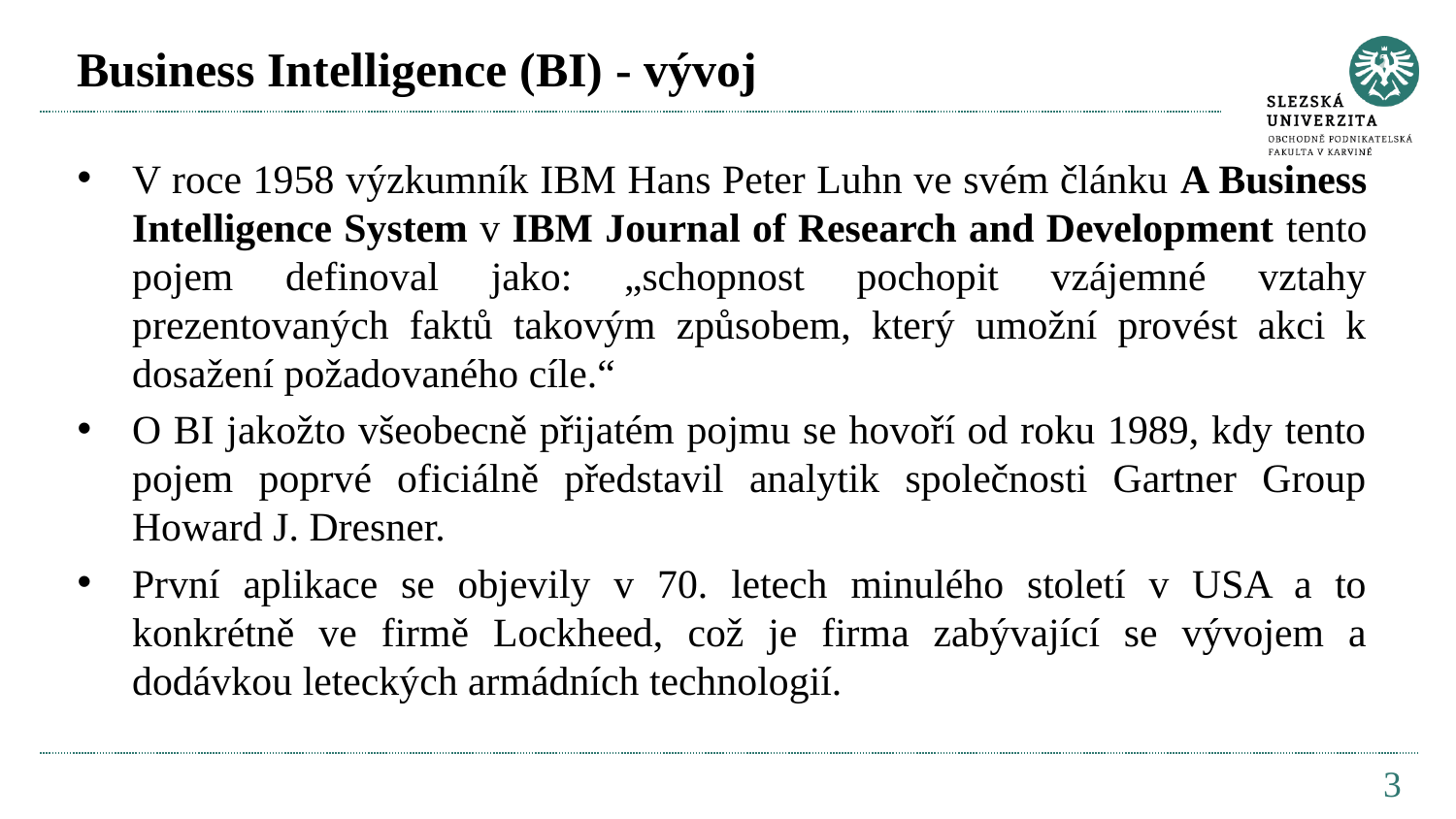

# Business Intelligence (BI) - vývoj
V roce 1958 výzkumník IBM Hans Peter Luhn ve svém článku A Business Intelligence System v IBM Journal of Research and Development tento pojem definoval jako: „schopnost pochopit vzájemné vztahy prezentovaných faktů takovým způsobem, který umožní provést akci k dosažení požadovaného cíle.“
O BI jakožto všeobecně přijatém pojmu se hovoří od roku 1989, kdy tento pojem poprvé oficiálně představil analytik společnosti Gartner Group Howard J. Dresner.
První aplikace se objevily v 70. letech minulého století v USA a to konkrétně ve firmě Lockheed, což je firma zabývající se vývojem a dodávkou leteckých armádních technologií.

3